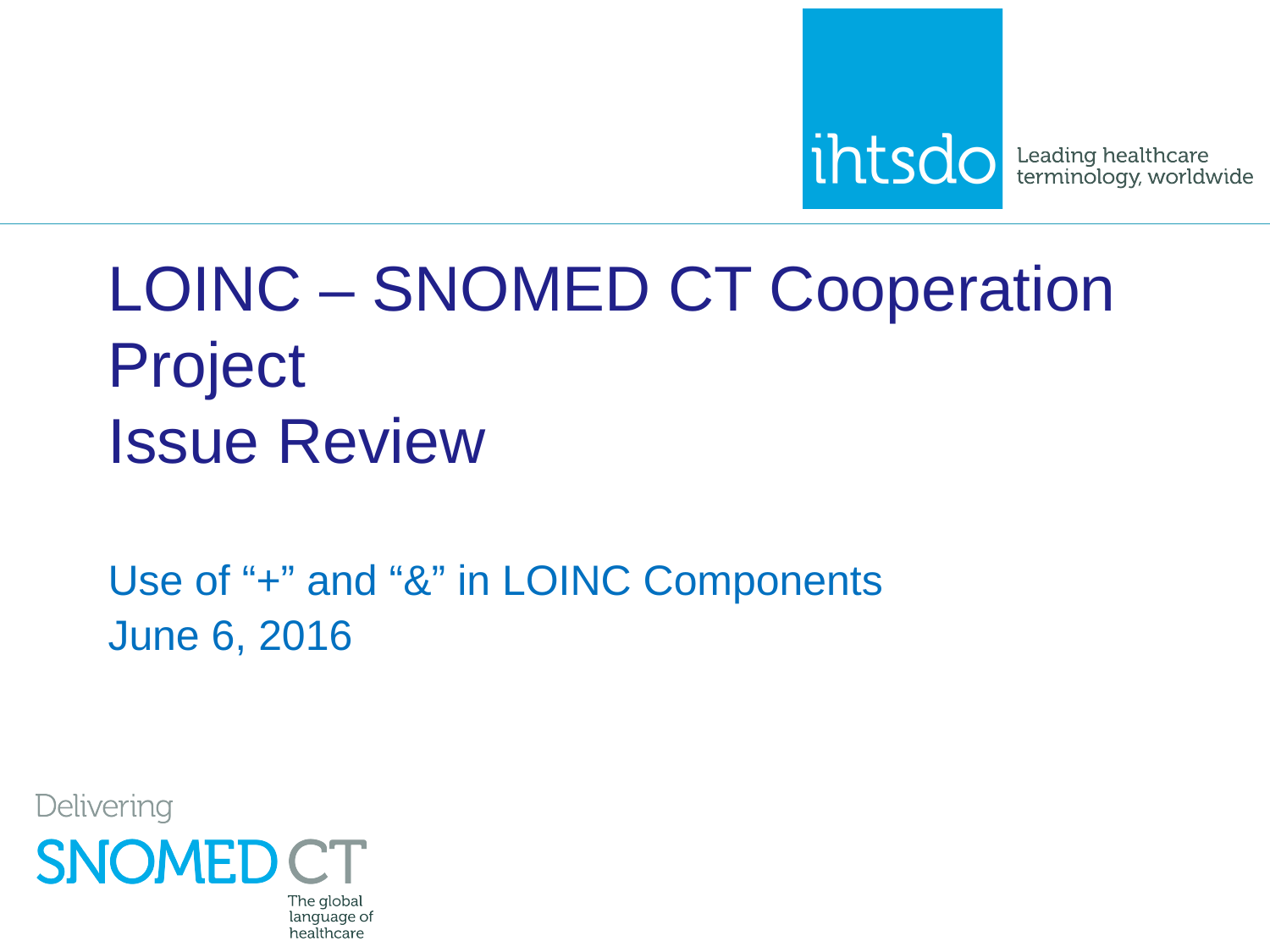

# LOINC – SNOMED CT Cooperation Project Issue Review
Use of “+” and “&” in LOINC Components
June 6, 2016